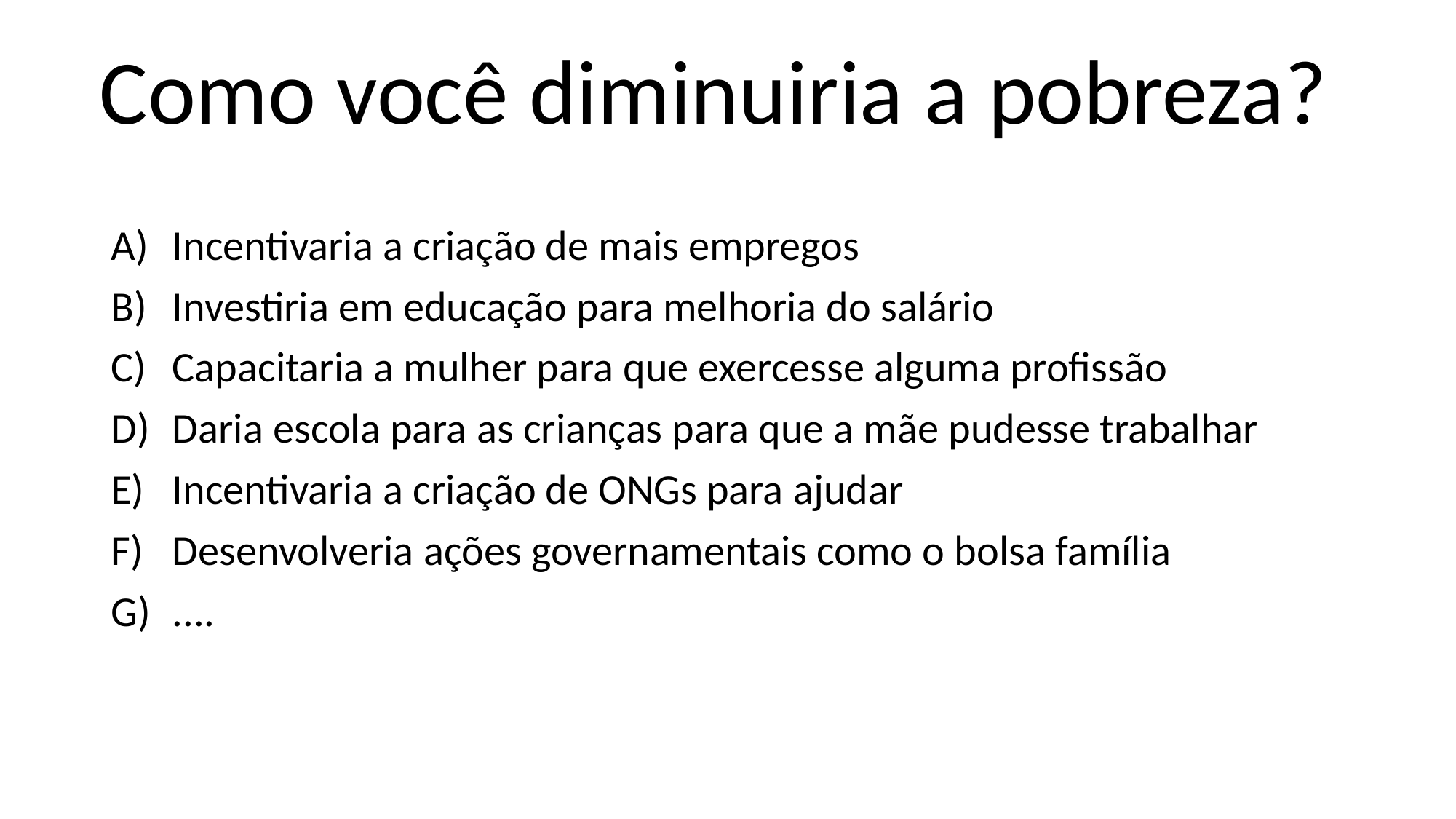

Como você diminuiria a pobreza?
Incentivaria a criação de mais empregos
Investiria em educação para melhoria do salário
Capacitaria a mulher para que exercesse alguma profissão
Daria escola para as crianças para que a mãe pudesse trabalhar
Incentivaria a criação de ONGs para ajudar
Desenvolveria ações governamentais como o bolsa família
....